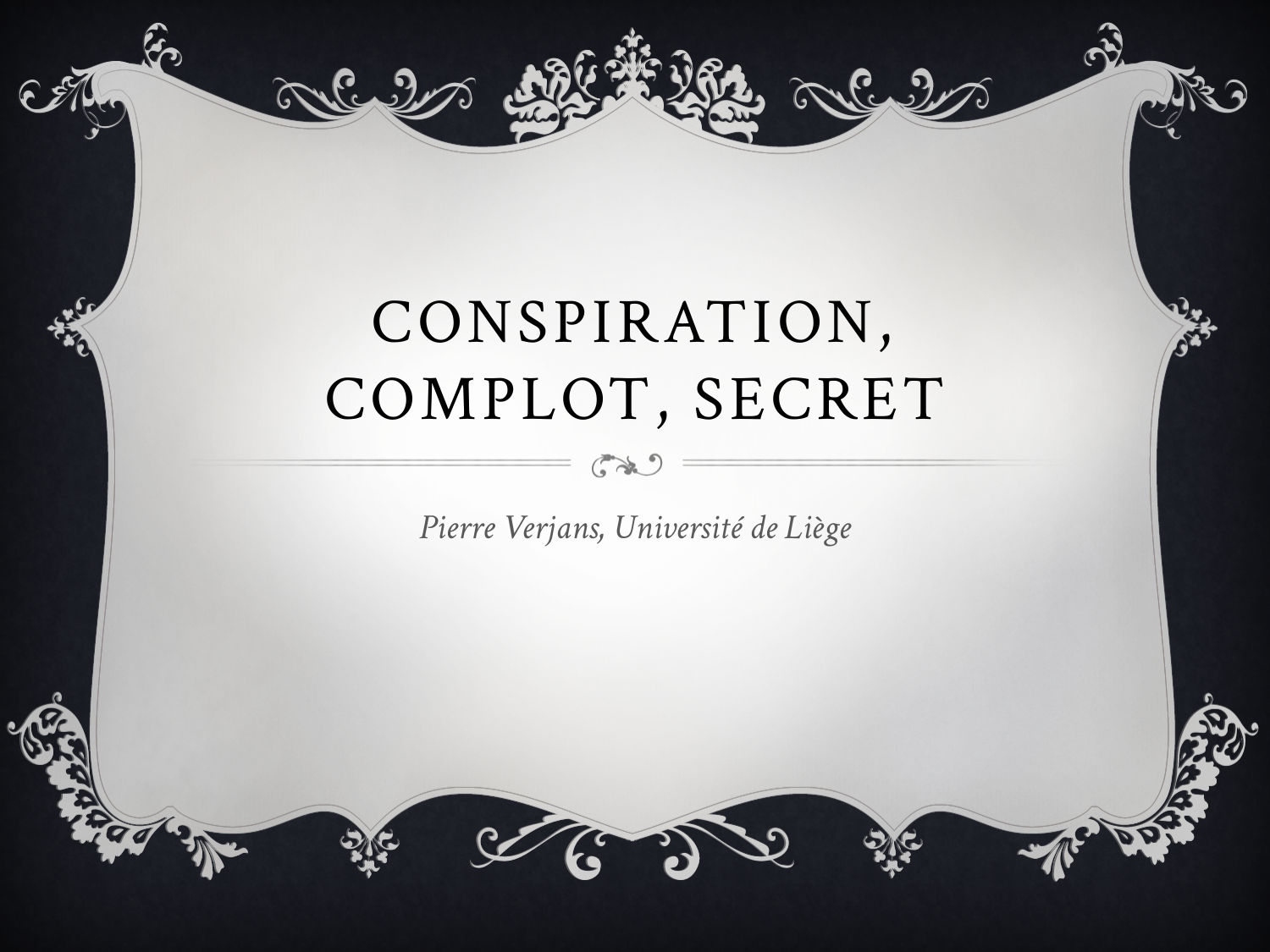

# Conspiration, complot, secret
Pierre Verjans, Université de Liège